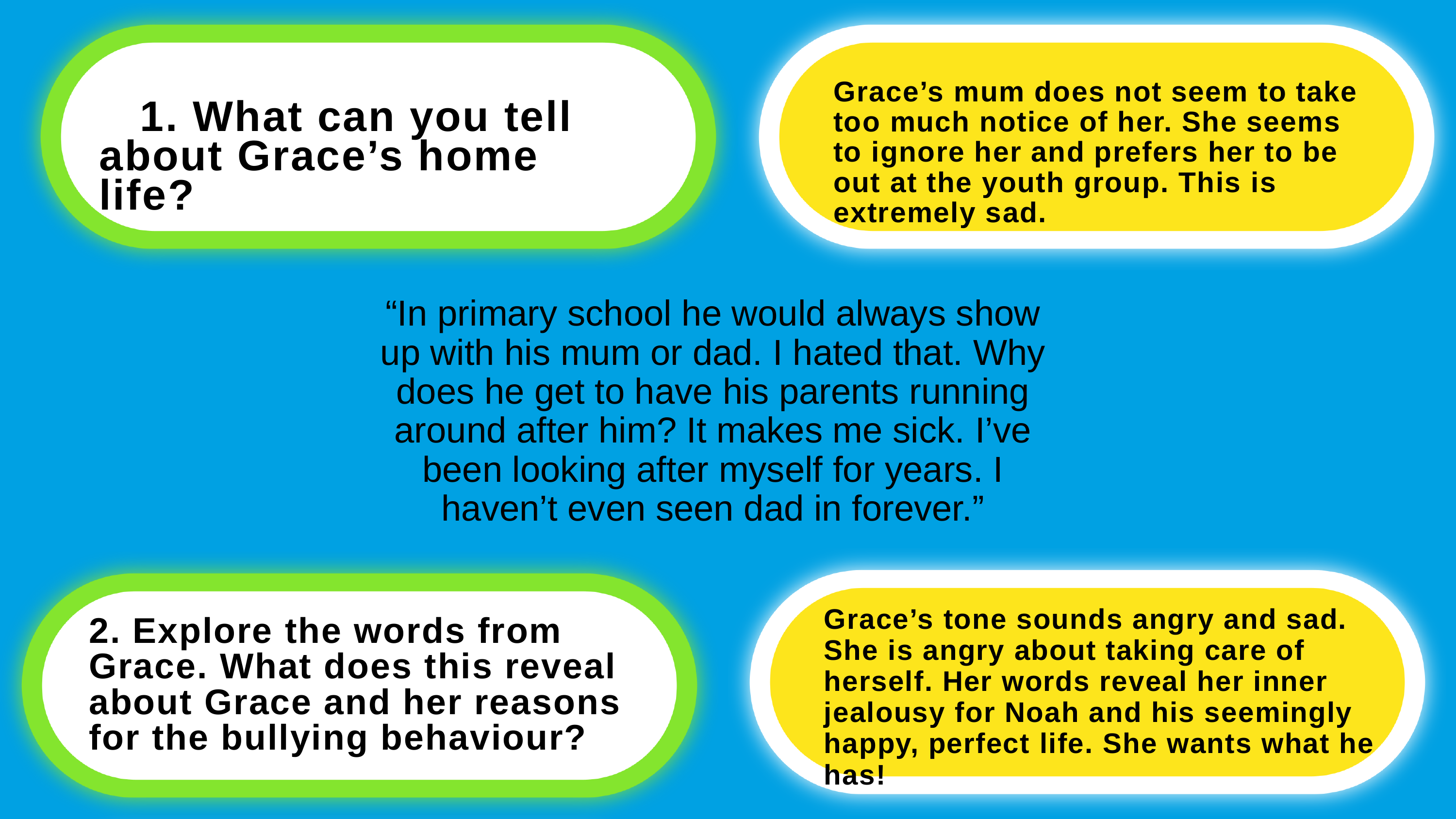

Grace’s mum does not seem to take too much notice of her. She seems to ignore her and prefers her to be out at the youth group. This is extremely sad.
   1. What can you tell about Grace’s home life?
“In primary school he would always show up with his mum or dad. I hated that. Why does he get to have his parents running around after him? It makes me sick. I’ve been looking after myself for years. I haven’t even seen dad in forever.”

Grace’s tone sounds angry and sad.
She is angry about taking care of herself. Her words reveal her inner jealousy for Noah and his seemingly happy, perfect life. She wants what he has!
2. Explore the words from Grace. What does this reveal about Grace and her reasons for the bullying behaviour?